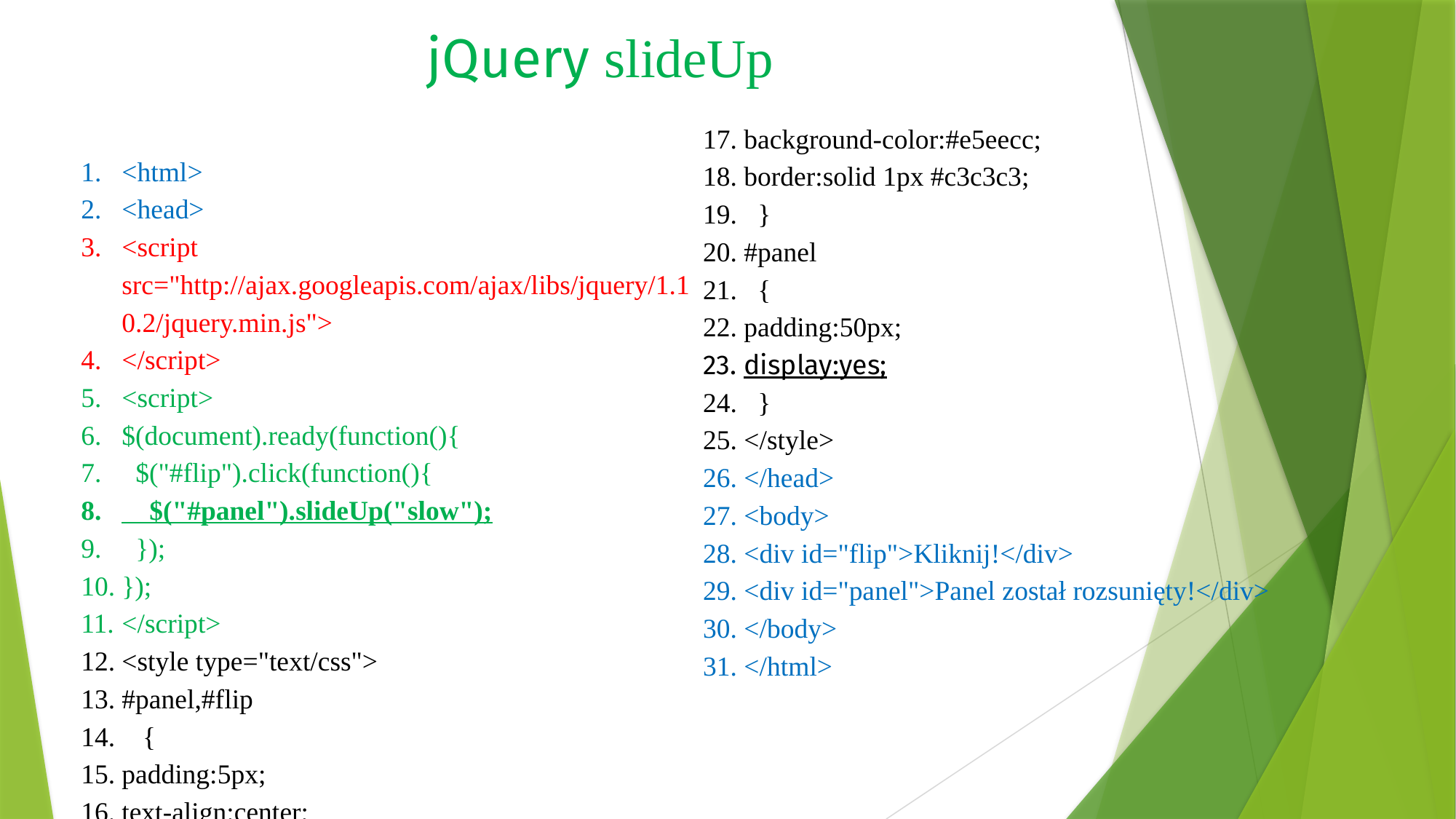

jQuery slideUp

<html>
<head>
<script src="http://ajax.googleapis.com/ajax/libs/jquery/1.10.2/jquery.min.js">
</script>
<script>
$(document).ready(function(){
  $("#flip").click(function(){
    $("#panel").slideUp("slow");
  });
});
</script>
<style type="text/css">
#panel,#flip
   {
padding:5px;
text-align:center;
background-color:#e5eecc;
border:solid 1px #c3c3c3;
  }
#panel
  {
padding:50px;
display:yes;
  }
</style>
</head>
<body>
<div id="flip">Kliknij!</div>
<div id="panel">Panel został rozsunięty!</div>
</body>
</html>